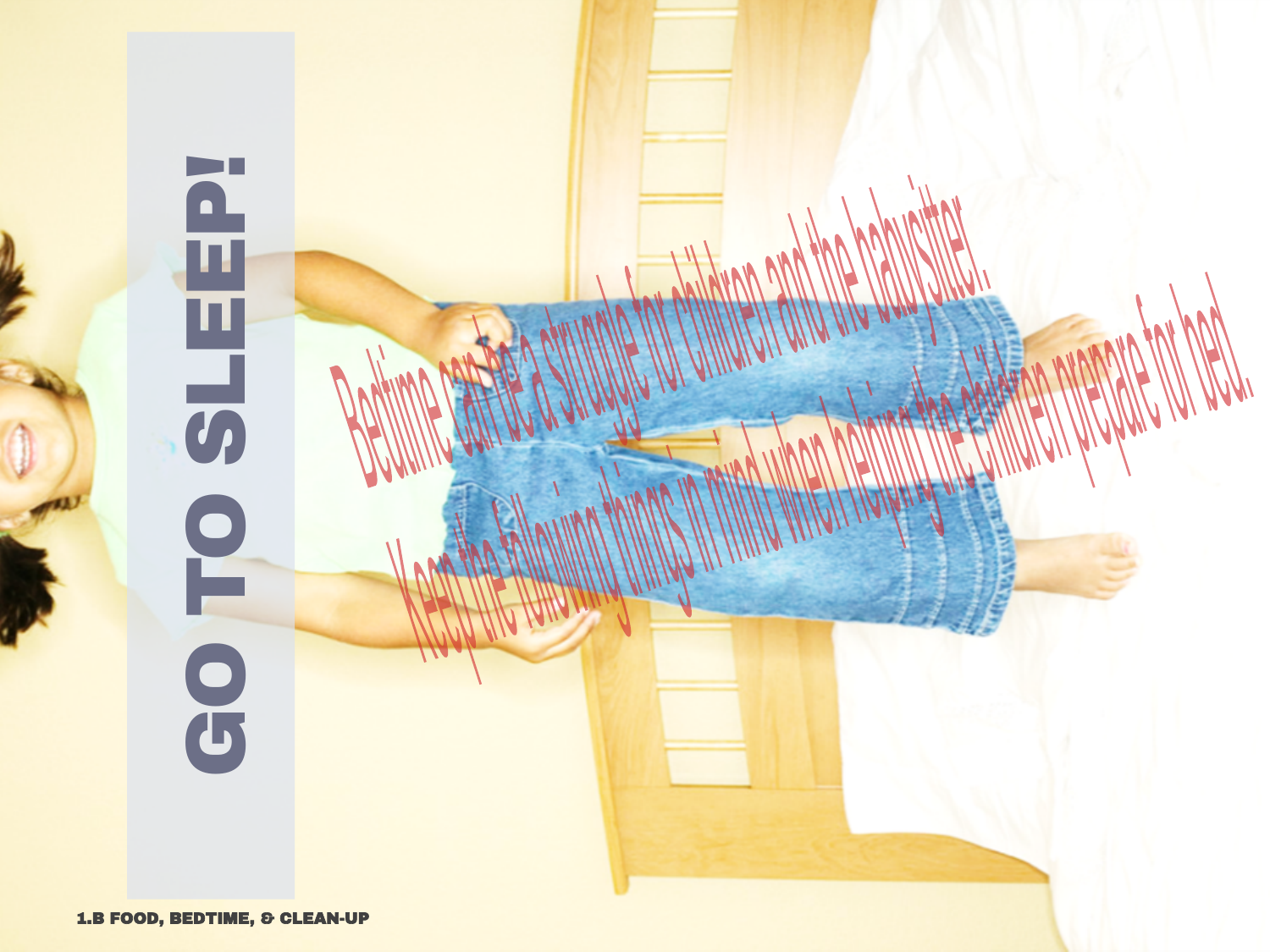

Bedtime can be a struggle for children and the babysitter.
Keep the following things in mind when helping the children prepare for bed.
# Go to sleep!
1.B FOOD, BEDTIME, & CLEAN-UP